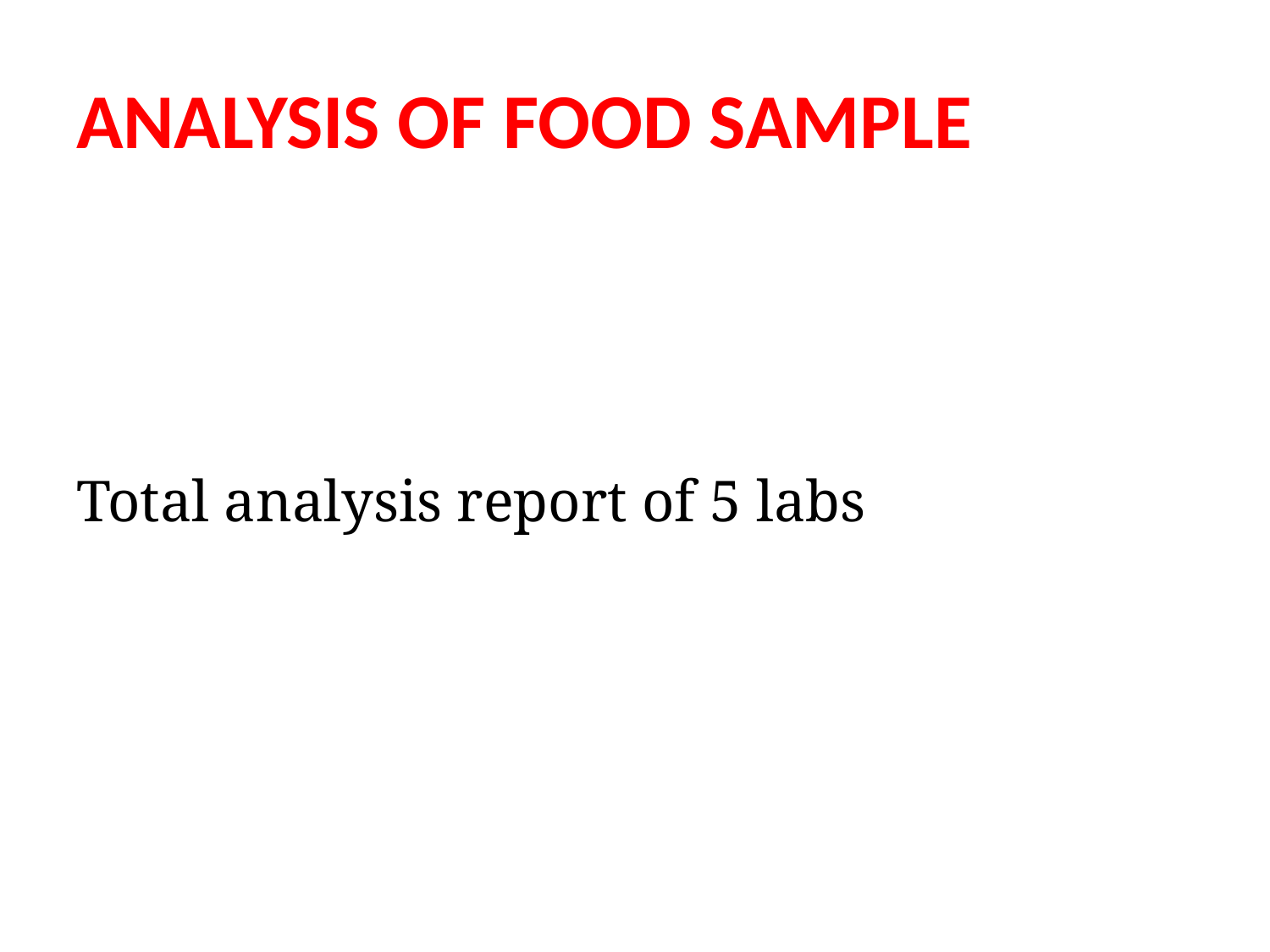

# ANALYSIS OF FOOD SAMPLE

Total analysis report of 5 labs